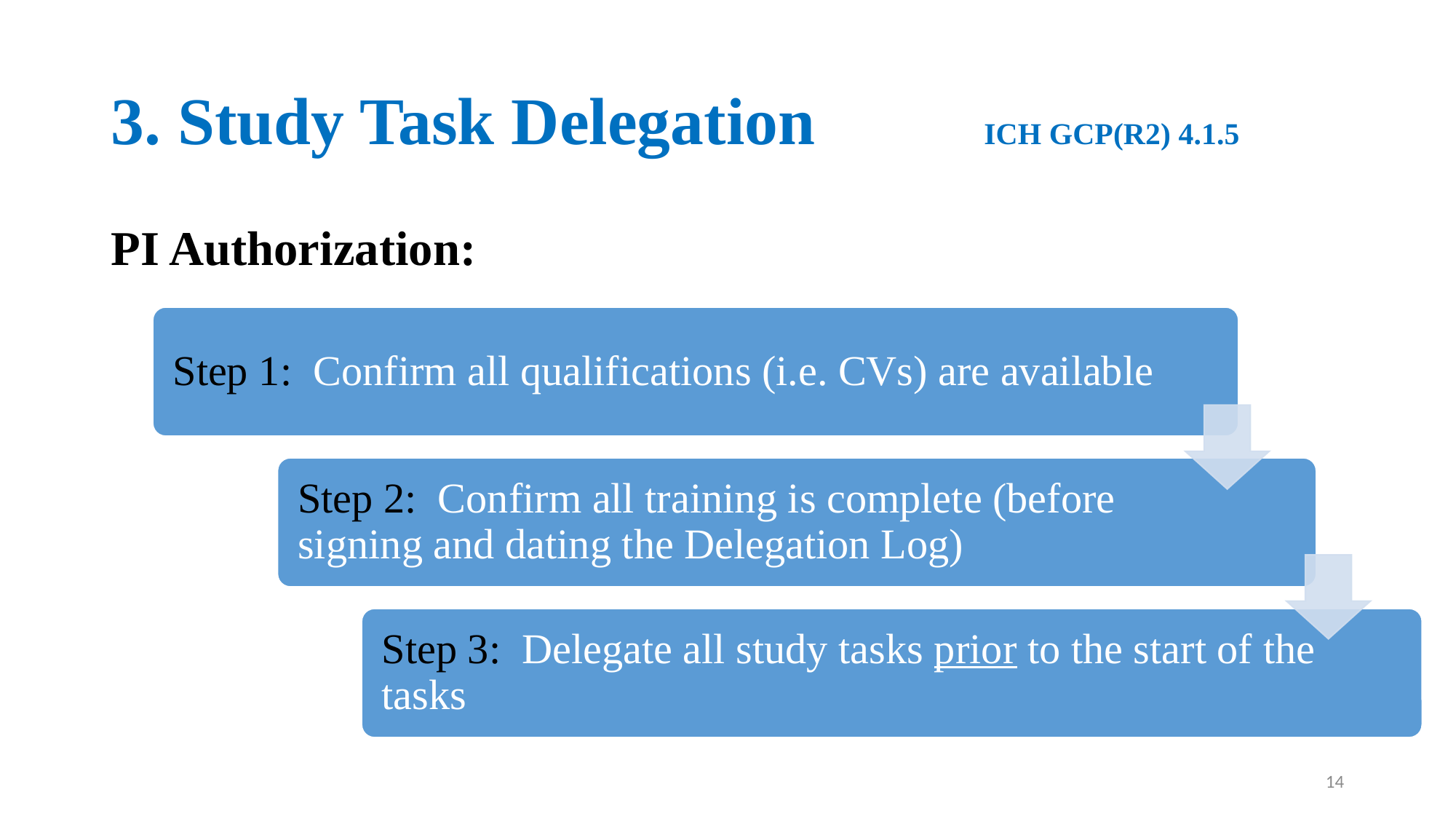

# 3. Study Task Delegation   		ICH GCP(R2) 4.1.5
PI Authorization:

Step 1:  Confirm all qualifications (i.e. CVs) are available
Step 2:  Confirm all training is complete (before       signing and dating the Delegation Log)
Step 3:  Delegate all study tasks prior to the start of the tasks

14